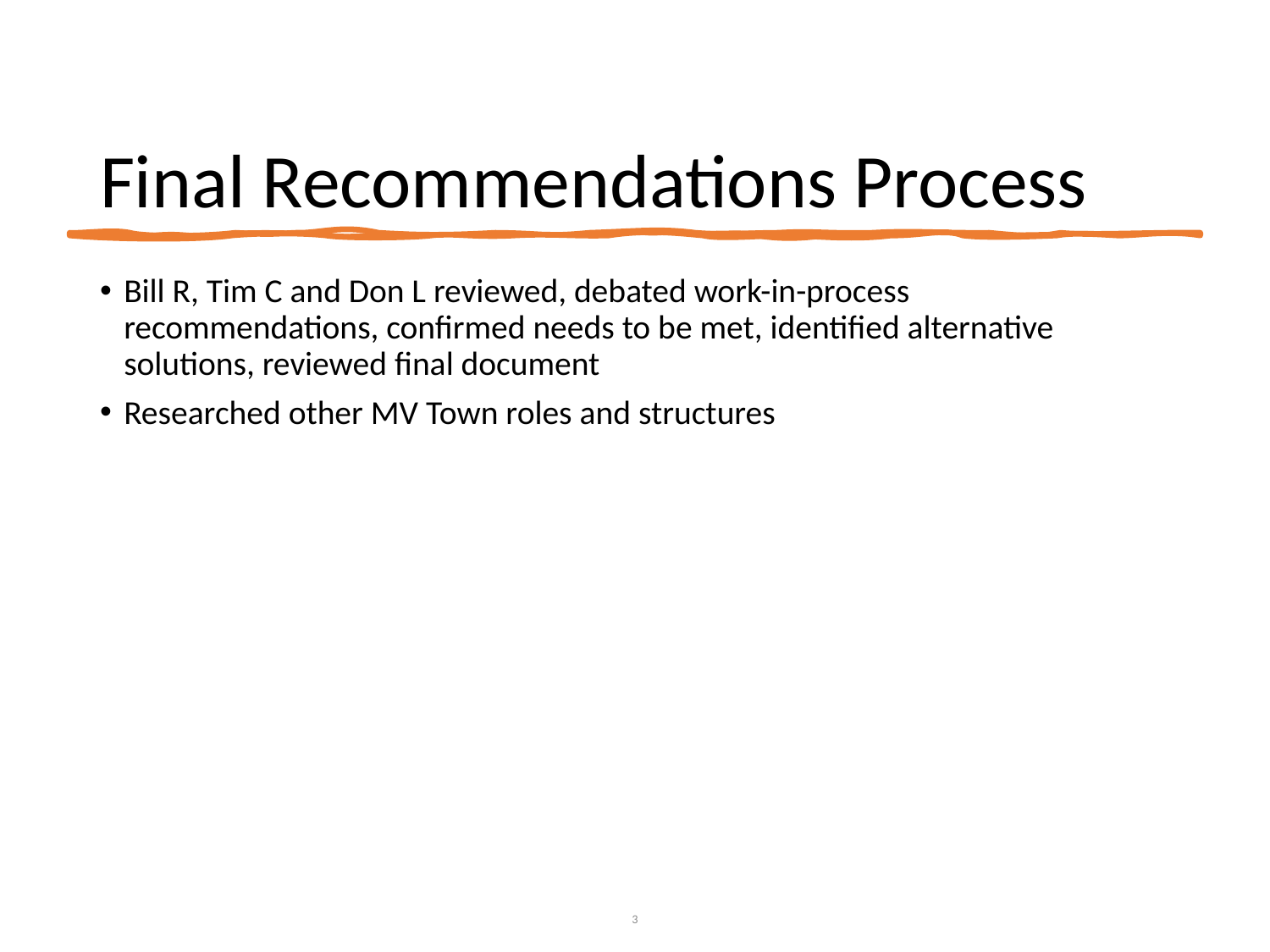

# Final Recommendations Process

Bill R, Tim C and Don L reviewed, debated work-in-process recommendations, confirmed needs to be met, identified alternative solutions, reviewed final document
Researched other MV Town roles and structures

3